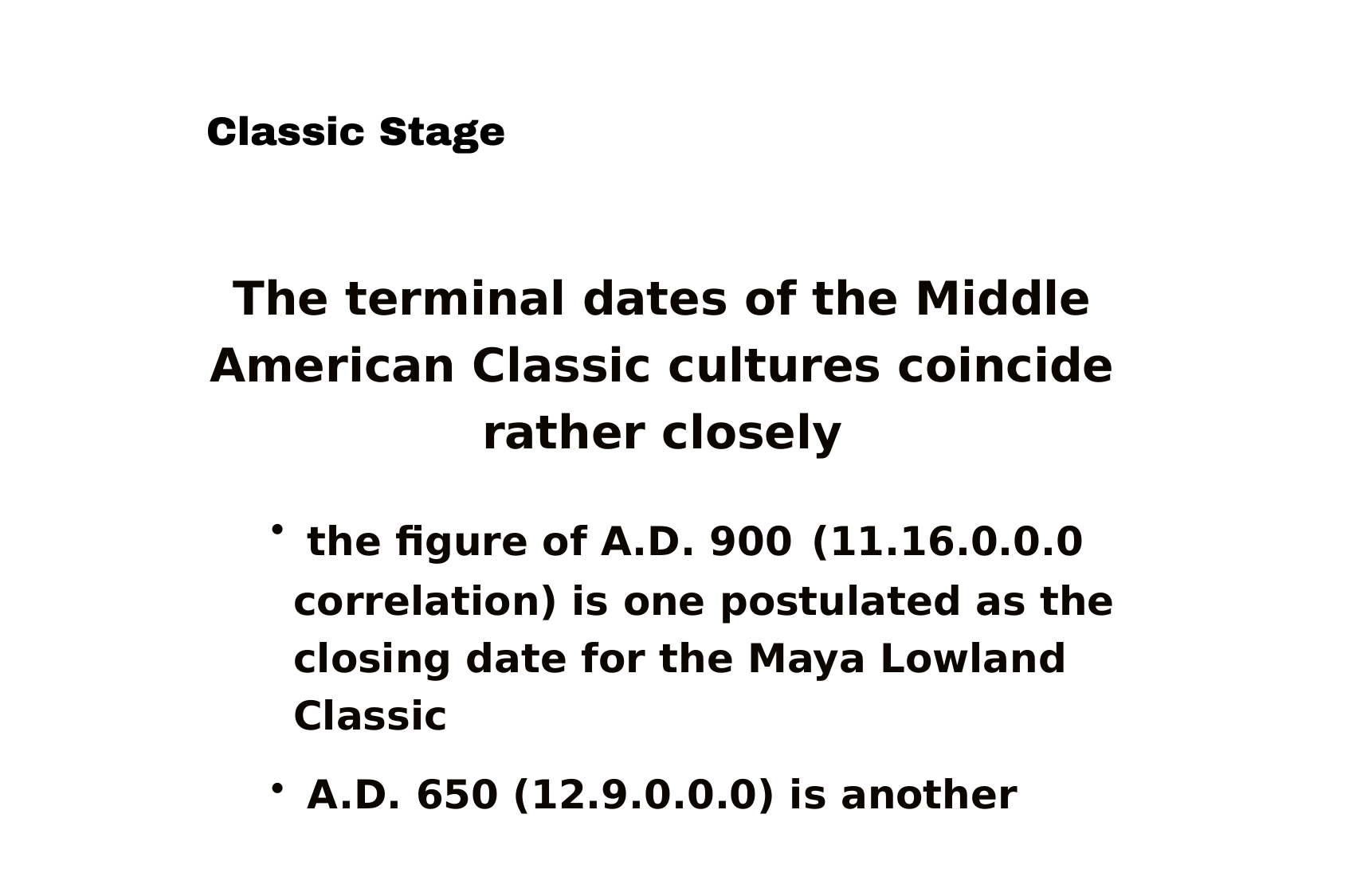

# Classic Stage
The terminal dates of the Middle American Classic cultures coincide rather closely

 the figure of A.D. 900 (11.16.0.0.0 correlation) is one postulated as the closing date for the Maya Lowland Classic

 A.D. 650 (12.9.0.0.0) is another